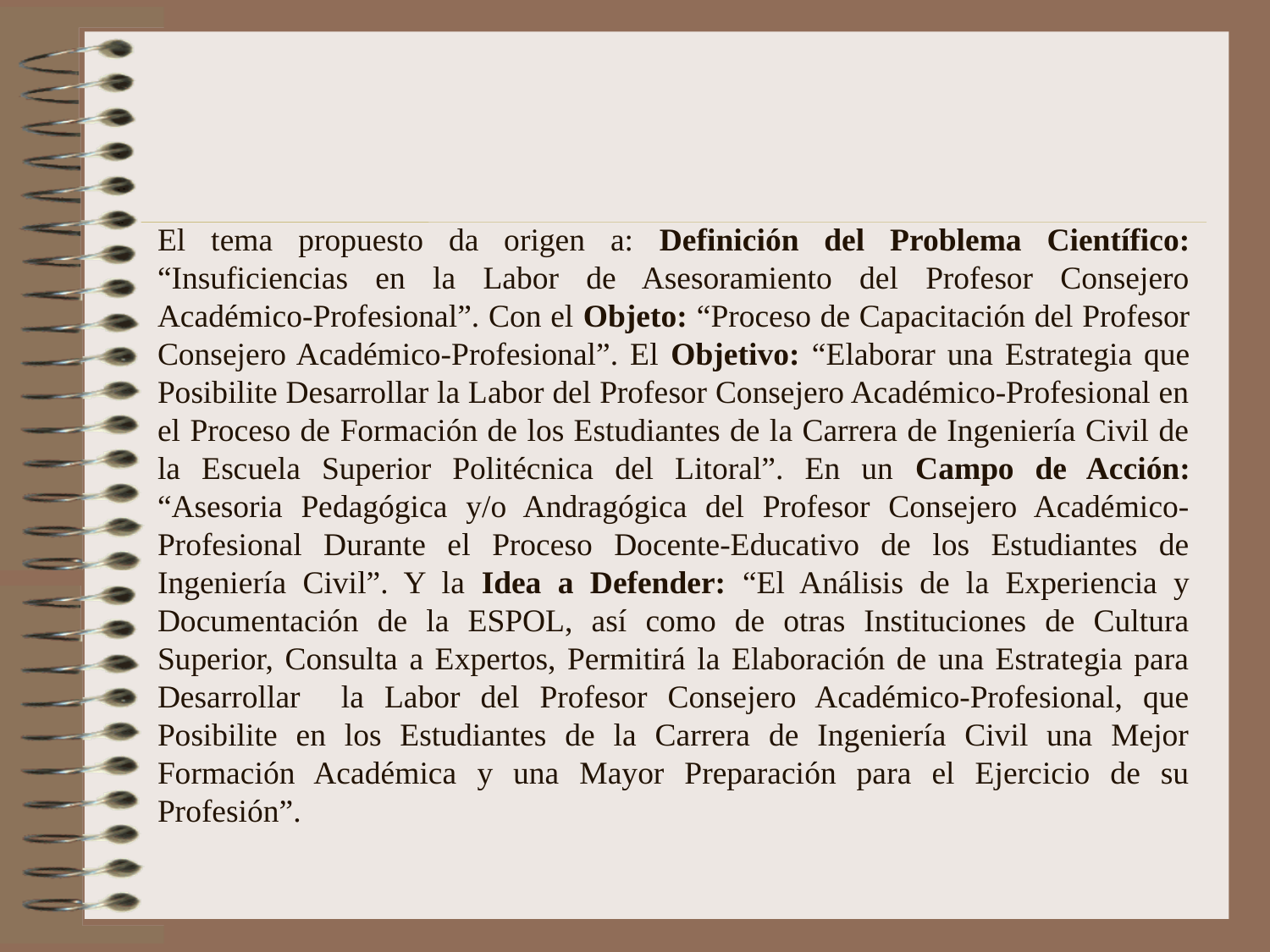

# El tema propuesto da origen a: Definición del Problema Científico: “Insuficiencias en la Labor de Asesoramiento del Profesor Consejero Académico-Profesional”. Con el Objeto: “Proceso de Capacitación del Profesor Consejero Académico-Profesional”. El Objetivo: “Elaborar una Estrategia que Posibilite Desarrollar la Labor del Profesor Consejero Académico-Profesional en el Proceso de Formación de los Estudiantes de la Carrera de Ingeniería Civil de la Escuela Superior Politécnica del Litoral”. En un Campo de Acción: “Asesoria Pedagógica y/o Andragógica del Profesor Consejero Académico-Profesional Durante el Proceso Docente-Educativo de los Estudiantes de Ingeniería Civil”. Y la Idea a Defender: “El Análisis de la Experiencia y Documentación de la ESPOL, así como de otras Instituciones de Cultura Superior, Consulta a Expertos, Permitirá la Elaboración de una Estrategia para Desarrollar  la Labor del Profesor Consejero Académico-Profesional, que Posibilite en los Estudiantes de la Carrera de Ingeniería Civil una Mejor Formación Académica y una Mayor Preparación para el Ejercicio de su Profesión”.